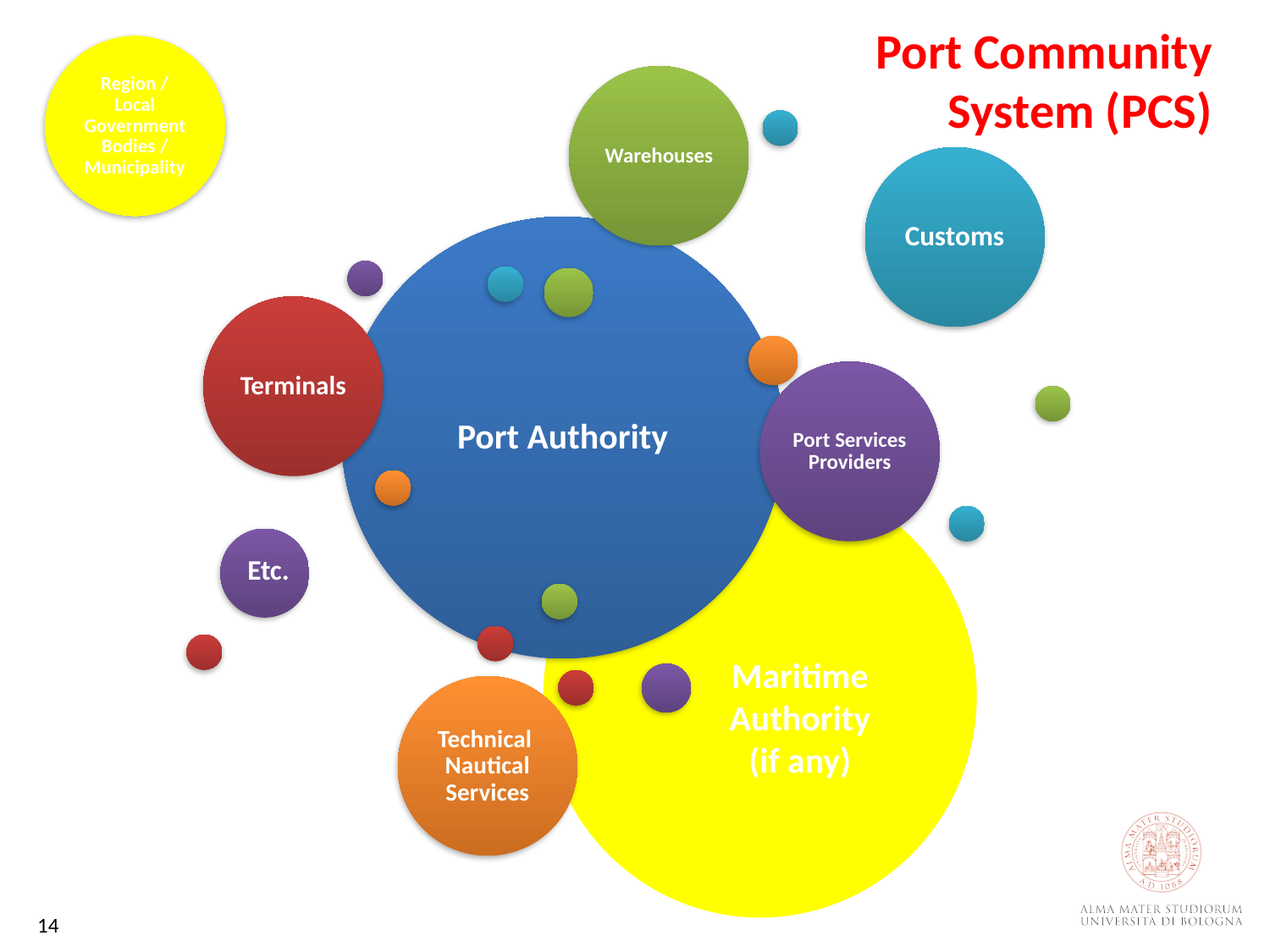

Port Community System (PCS)

Region / Local Government Bodies / Municipality

Port Authority
Terminals
Customs
Port Services Providers
Technical  Nautical Services
Warehouses

Etc.
Maritime Authority
(if any)